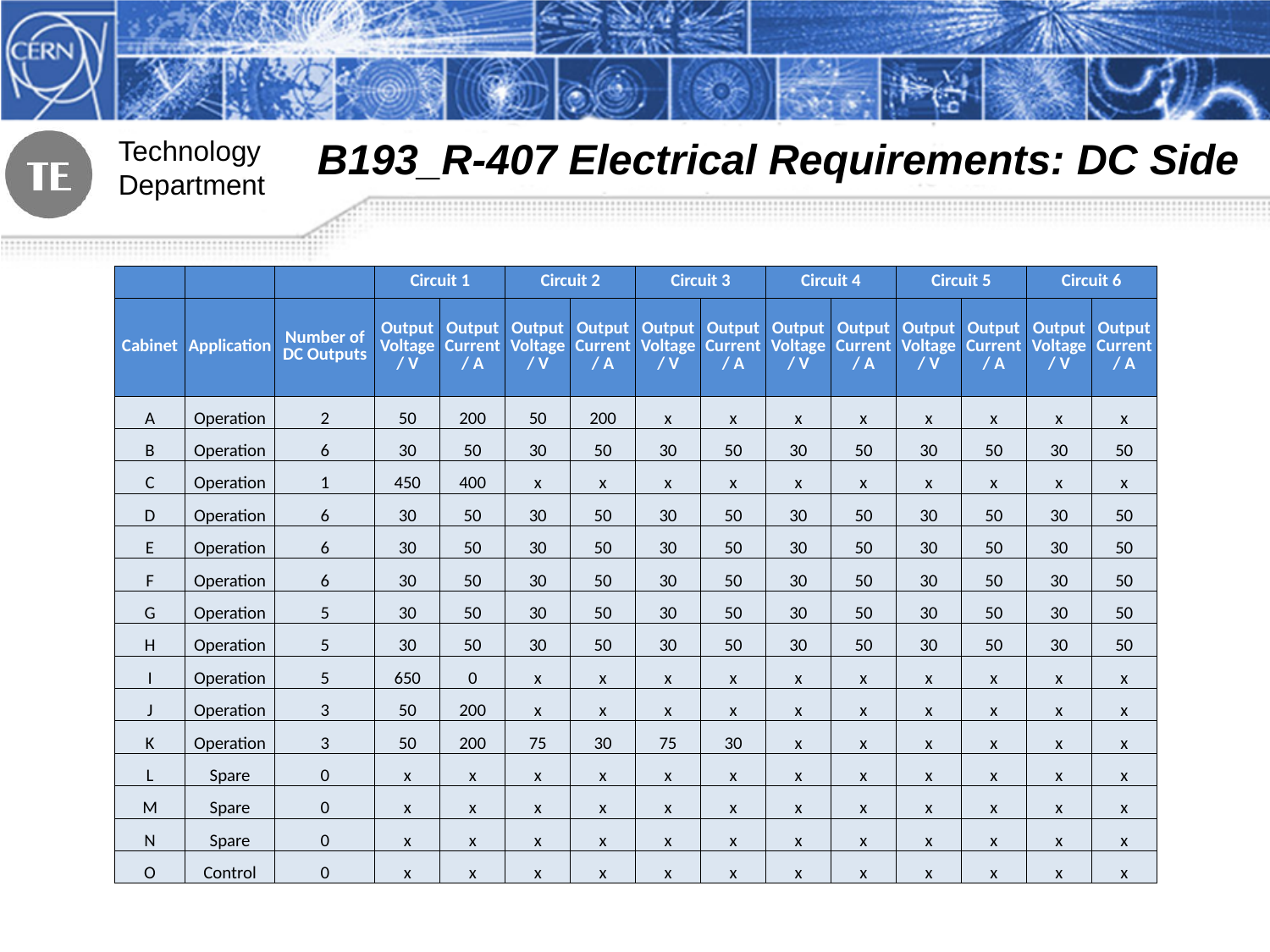

B193_R-407 Electrical Requirements: DC Side
|  |  |  | Circuit 1 |  | Circuit 2 |  | Circuit 3 |  | Circuit 4 |  | Circuit 5 |  | Circuit 6 |  |
| --- | --- | --- | --- | --- | --- | --- | --- | --- | --- | --- | --- | --- | --- | --- |
| Cabinet | Application | Number of DC Outputs | Output Voltage / V | Output Current / A | Output Voltage / V | Output Current / A | Output Voltage / V | Output Current / A | Output Voltage / V | Output Current / A | Output Voltage / V | Output Current / A | Output Voltage / V | Output Current / A |
| A | Operation | 2 | 50 | 200 | 50 | 200 | x | x | x | x | x | x | x | x |
| B | Operation | 6 | 30 | 50 | 30 | 50 | 30 | 50 | 30 | 50 | 30 | 50 | 30 | 50 |
| C | Operation | 1 | 450 | 400 | x | x | x | x | x | x | x | x | x | x |
| D | Operation | 6 | 30 | 50 | 30 | 50 | 30 | 50 | 30 | 50 | 30 | 50 | 30 | 50 |
| E | Operation | 6 | 30 | 50 | 30 | 50 | 30 | 50 | 30 | 50 | 30 | 50 | 30 | 50 |
| F | Operation | 6 | 30 | 50 | 30 | 50 | 30 | 50 | 30 | 50 | 30 | 50 | 30 | 50 |
| G | Operation | 5 | 30 | 50 | 30 | 50 | 30 | 50 | 30 | 50 | 30 | 50 | 30 | 50 |
| H | Operation | 5 | 30 | 50 | 30 | 50 | 30 | 50 | 30 | 50 | 30 | 50 | 30 | 50 |
| I | Operation | 5 | 650 | 0 | x | x | x | x | x | x | x | x | x | x |
| J | Operation | 3 | 50 | 200 | x | x | x | x | x | x | x | x | x | x |
| K | Operation | 3 | 50 | 200 | 75 | 30 | 75 | 30 | x | x | x | x | x | x |
| L | Spare | 0 | x | x | x | x | x | x | x | x | x | x | x | x |
| M | Spare | 0 | x | x | x | x | x | x | x | x | x | x | x | x |
| N | Spare | 0 | x | x | x | x | x | x | x | x | x | x | x | x |
| O | Control | 0 | x | x | x | x | x | x | x | x | x | x | x | x |